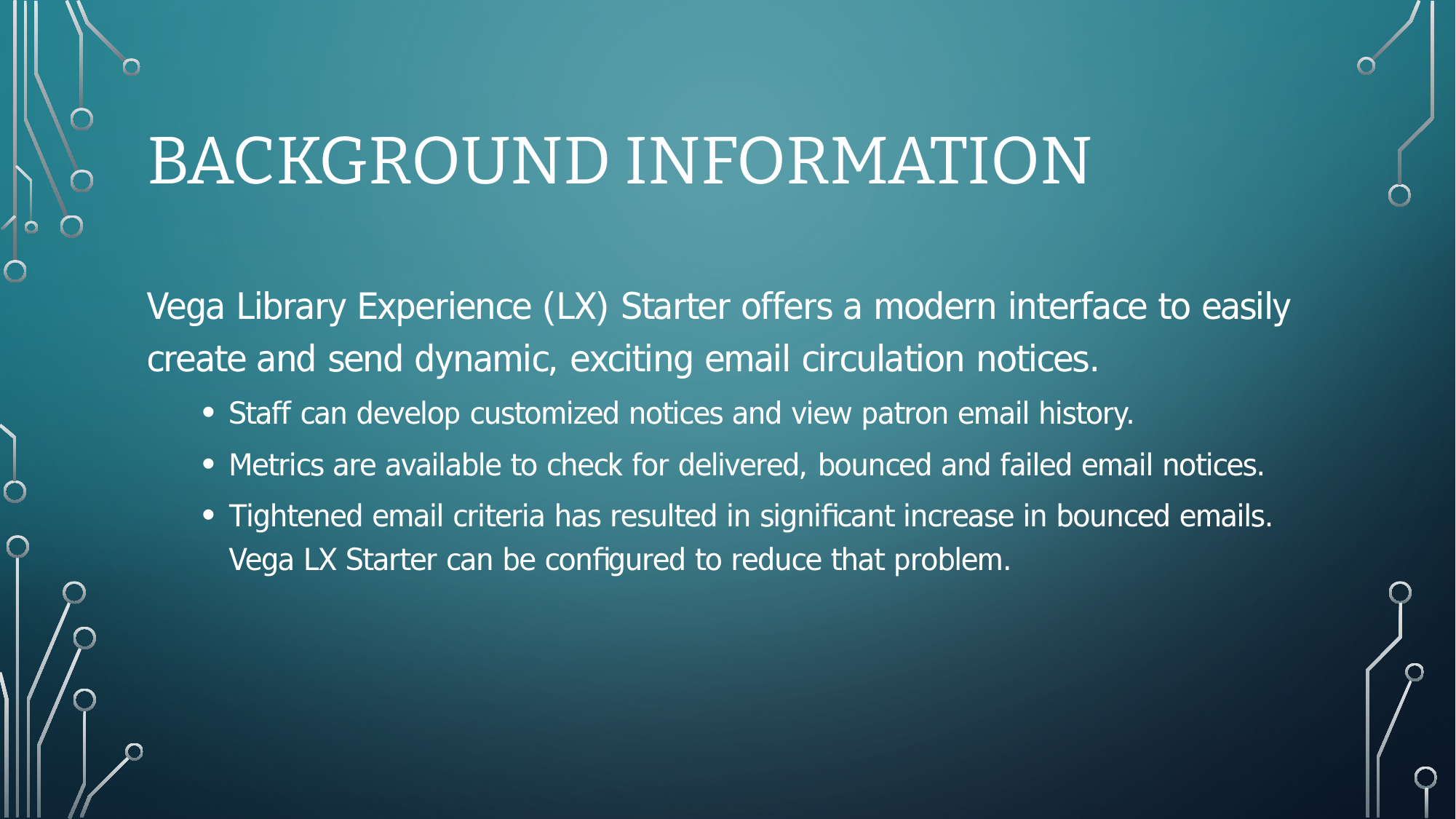

# Background Information
Vega Library Experience (LX) Starter offers a modern interface to easily create and send dynamic, exciting email circulation notices.
Staff can develop customized notices and view patron email history.
Metrics are available to check for delivered, bounced and failed email notices.
Tightened email criteria has resulted in significant increase in bounced emails. Vega LX Starter can be configured to reduce that problem.